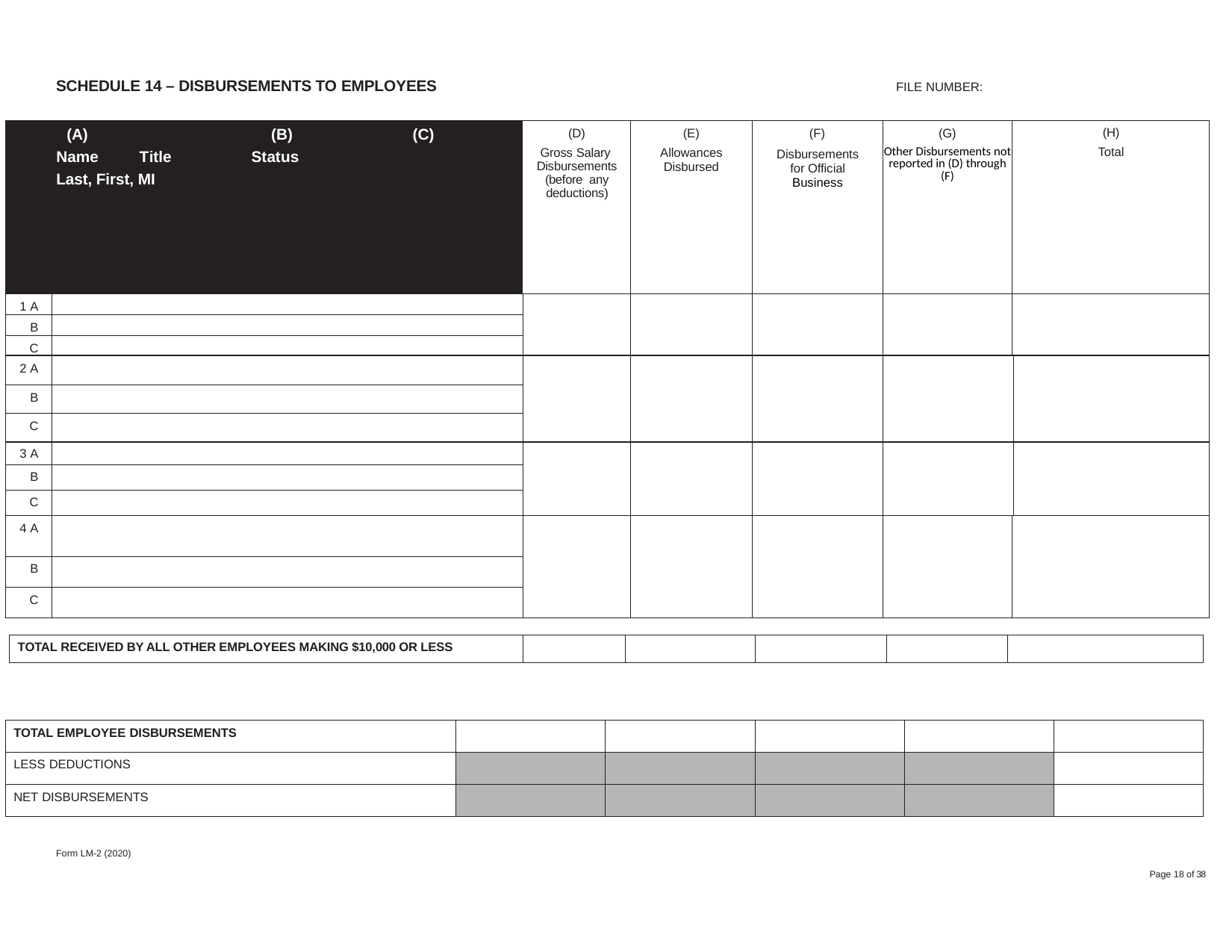

SCHEDULE 14 – DISBURSEMENTS TO EMPLOYEES
FILE NUMBER:
| (A) (B) (C) Name Title Status Last, First, MI |  | (D) Gross Salary Disbursements (before any deductions) | (E) Allowances Disbursed | (F) Disbursements for Official Business | (G) Other Disbursements not reported in (D) through (F) | (H) Total |
| --- | --- | --- | --- | --- | --- | --- |
| 1 A |  |  |  |  |  |  |
| B |  |  |  |  |  |  |
| C |  |  |  |  |  |  |
| 2 A |  |  |  |  |  |  |
| --- | --- | --- | --- | --- | --- | --- |
| B |  |  |  |  |  |  |
| C |  |  |  |  |  |  |
| 3 A |  |  |  |  |  |  |
| --- | --- | --- | --- | --- | --- | --- |
| B |  |  |  |  |  |  |
| C |  |  |  |  |  |  |
| 4 A |  |  |  |  |  |  |
| --- | --- | --- | --- | --- | --- | --- |
| B |  |  |  |  |  |  |
| C |  |  |  |  |  |  |
| TOTAL RECEIVED BY ALL OTHER EMPLOYEES MAKING $10,000 OR LESS |  |  |  |  |  |
| --- | --- | --- | --- | --- | --- |
| TOTAL EMPLOYEE DISBURSEMENTS |  |  |  |  |  |
| --- | --- | --- | --- | --- | --- |
| LESS DEDUCTIONS |  |  |  |  |  |
| NET DISBURSEMENTS |  |  |  |  |  |
Form LM-2 (2020)
Page 18 of 38